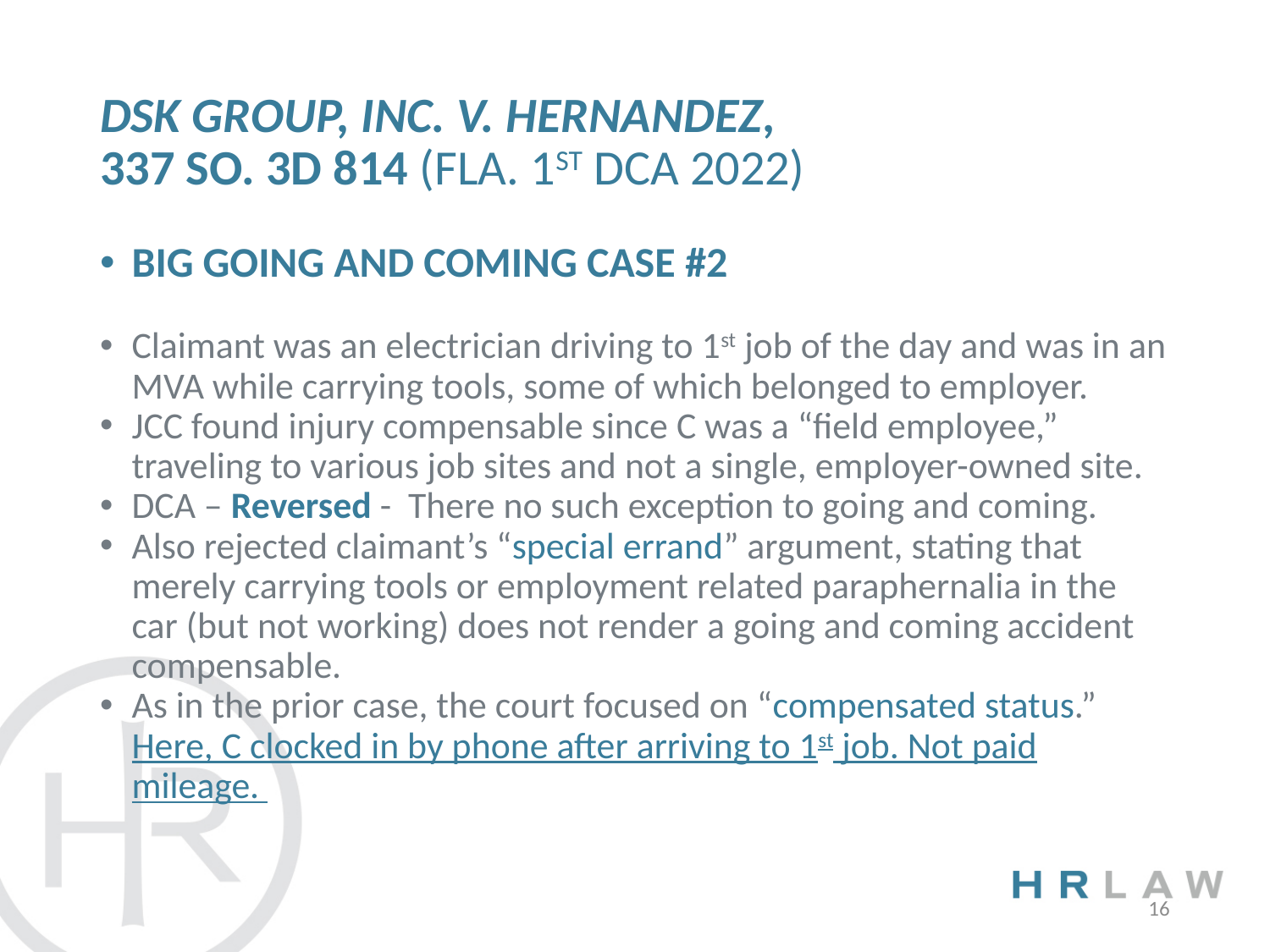

# DSK Group, Inc. v. Hernandez, 337 so. 3d 814 (Fla. 1st DCA 2022)
BIG GOING AND COMING CASE #2

Claimant was an electrician driving to 1st job of the day and was in an MVA while carrying tools, some of which belonged to employer.
JCC found injury compensable since C was a “field employee,” traveling to various job sites and not a single, employer-owned site.
DCA – Reversed -  There no such exception to going and coming.
Also rejected claimant’s “special errand” argument, stating that merely carrying tools or employment related paraphernalia in the car (but not working) does not render a going and coming accident compensable.
As in the prior case, the court focused on “compensated status.” Here, C clocked in by phone after arriving to 1st job. Not paid mileage.
16